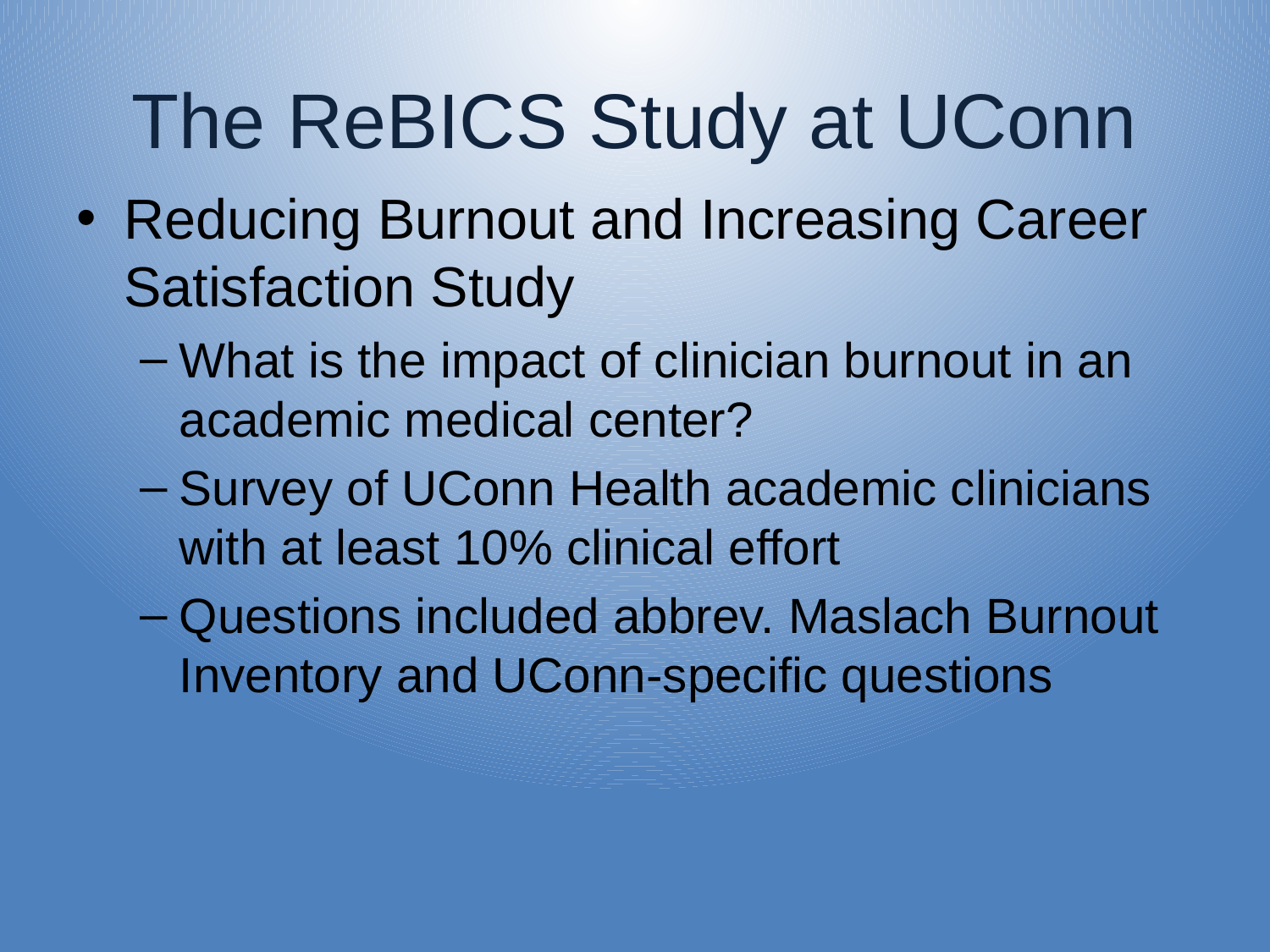

# The ReBICS Study at UConn
Reducing Burnout and Increasing Career Satisfaction Study
What is the impact of clinician burnout in an academic medical center?
Survey of UConn Health academic clinicians with at least 10% clinical effort
Questions included abbrev. Maslach Burnout Inventory and UConn-specific questions